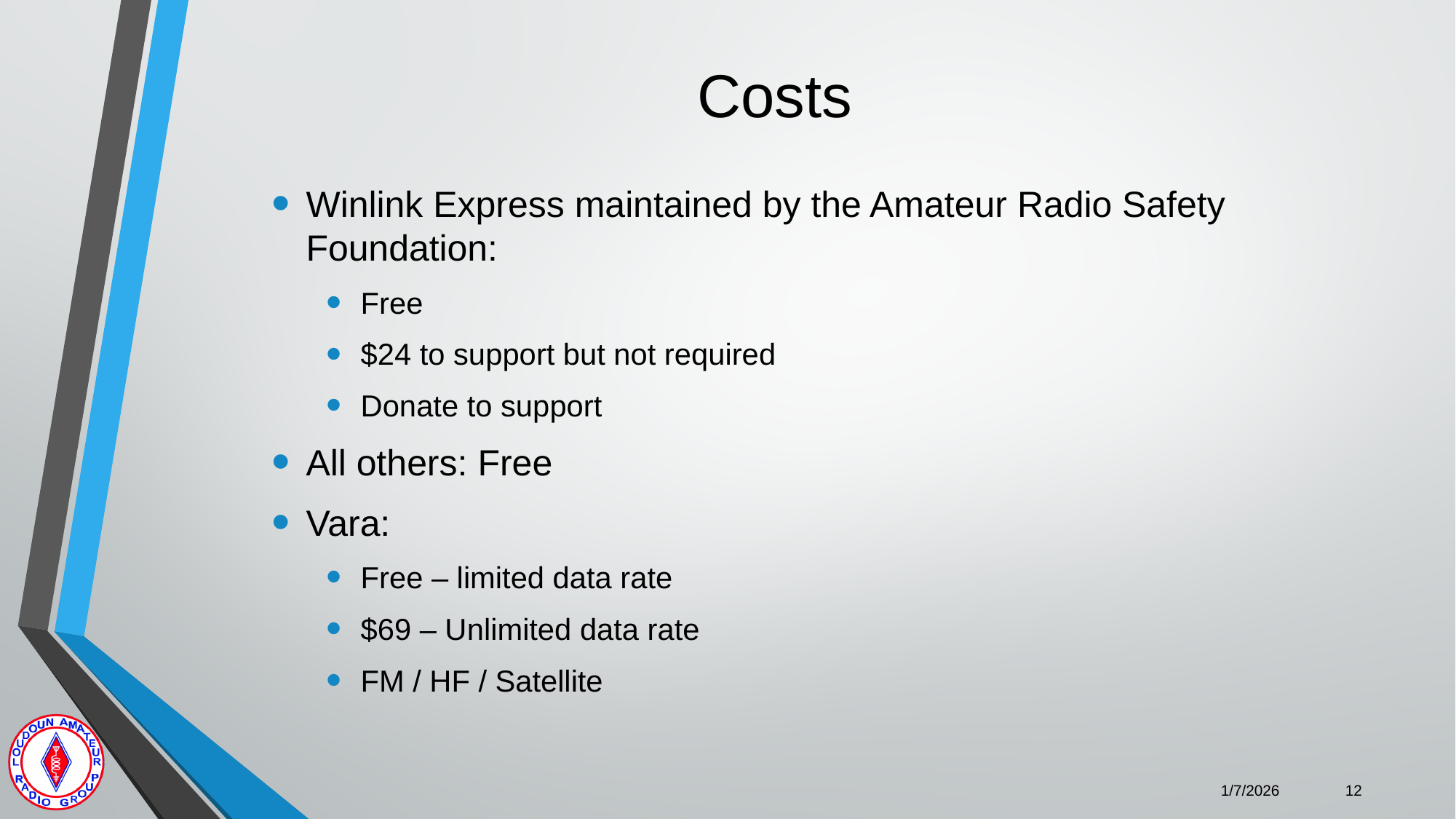

# Costs
Winlink Express maintained by the Amateur Radio Safety Foundation:
Free
$24 to support but not required
Donate to support
All others: Free
Vara:
Free – limited data rate
$69 – Unlimited data rate
FM / HF / Satellite

1/7/2026
12